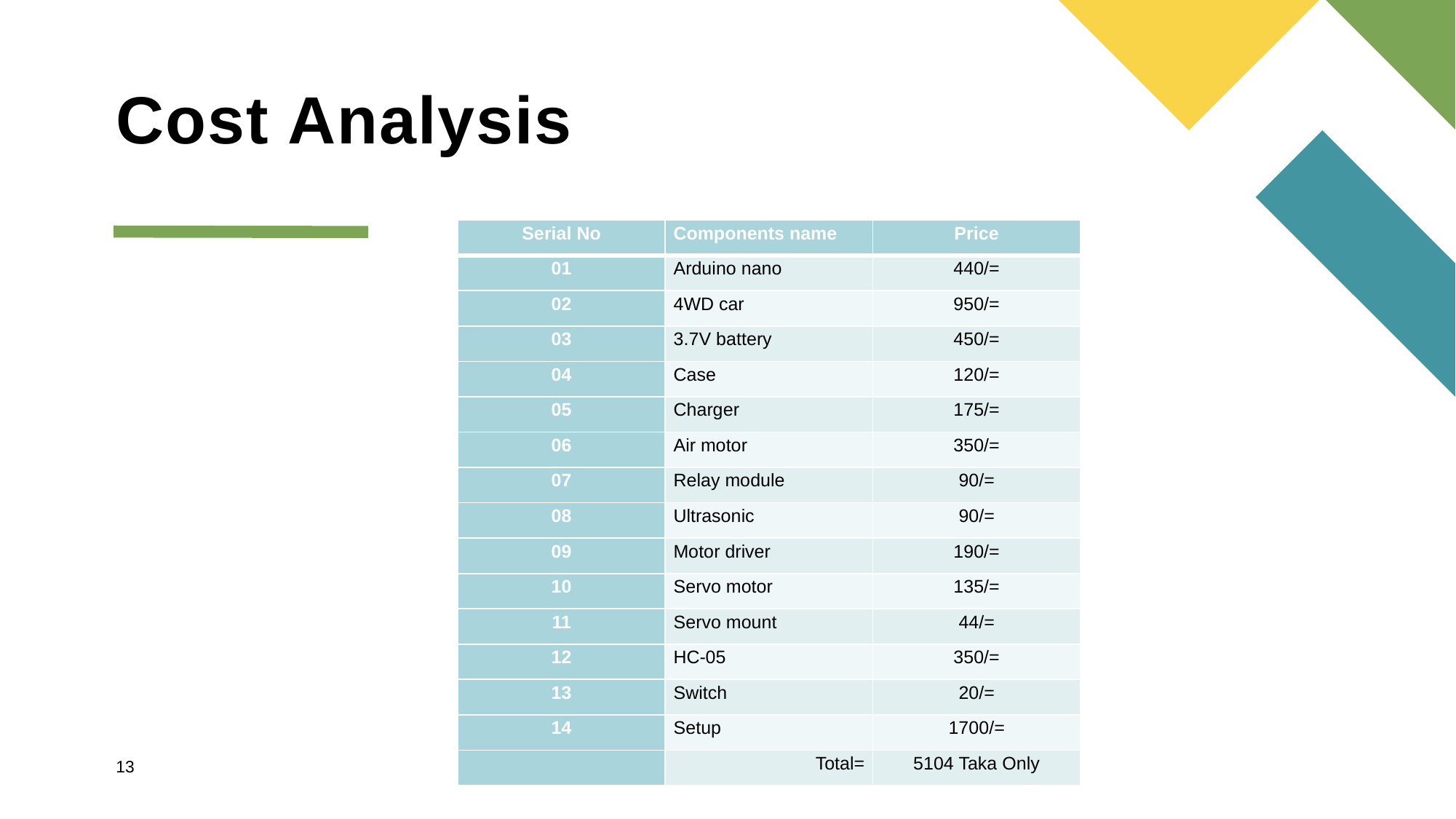

# Cost Analysis
| Serial No | Components name | Price |
| --- | --- | --- |
| 01 | Arduino nano | 440/= |
| 02 | 4WD car | 950/= |
| 03 | 3.7V battery | 450/= |
| 04 | Case | 120/= |
| 05 | Charger | 175/= |
| 06 | Air motor | 350/= |
| 07 | Relay module | 90/= |
| 08 | Ultrasonic | 90/= |
| 09 | Motor driver | 190/= |
| 10 | Servo motor | 135/= |
| 11 | Servo mount | 44/= |
| 12 | HC-05 | 350/= |
| 13 | Switch | 20/= |
| 14 | Setup | 1700/= |
|  | Total= | 5104 Taka Only |
13